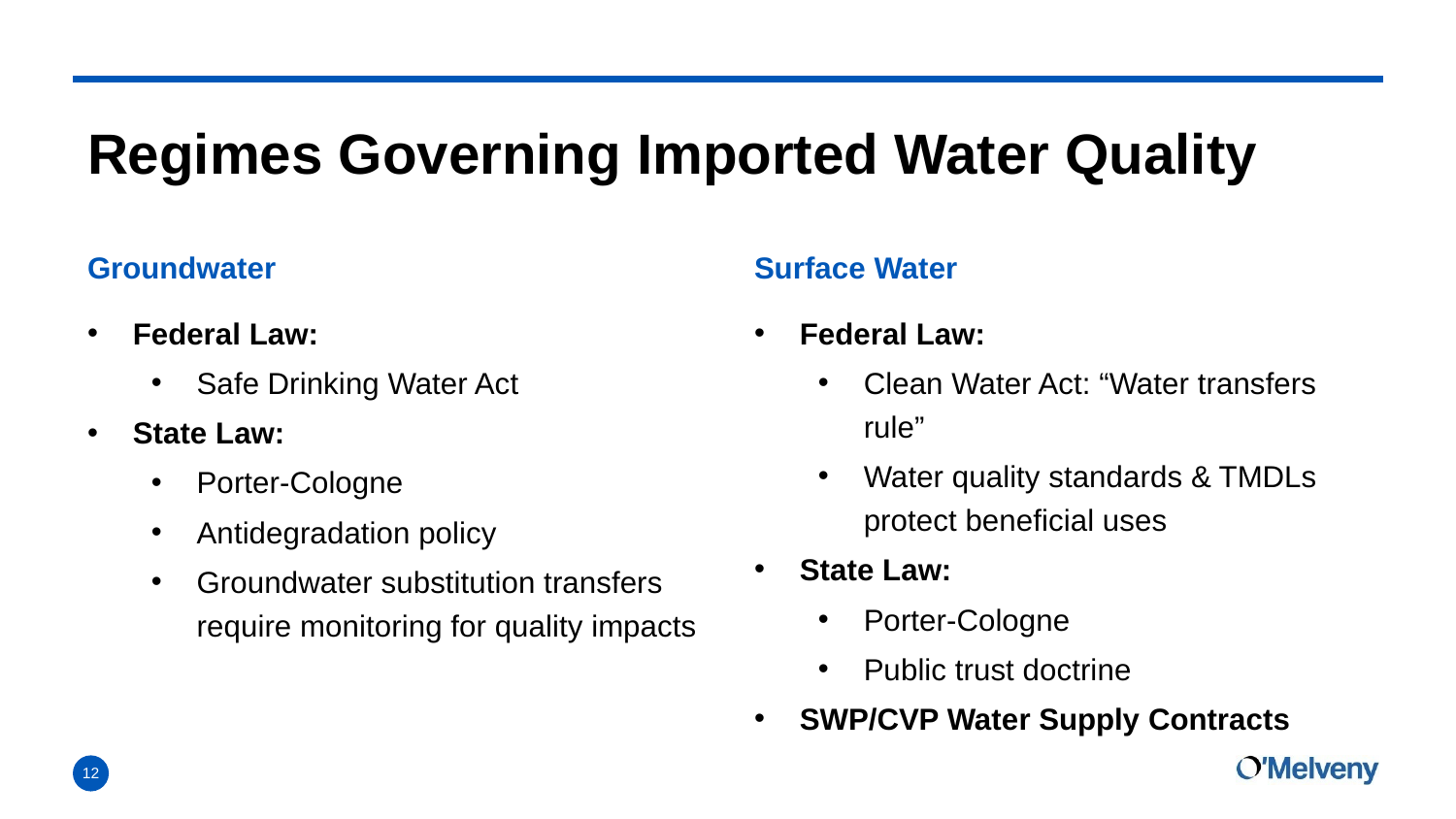

# Regimes Governing Imported Water Quality
Groundwater
Surface Water
Federal Law:
Safe Drinking Water Act
State Law:
Porter-Cologne
Antidegradation policy
Groundwater substitution transfers require monitoring for quality impacts
Federal Law:
Clean Water Act: “Water transfers rule”
Water quality standards & TMDLs protect beneficial uses
State Law:
Porter-Cologne
Public trust doctrine
SWP/CVP Water Supply Contracts